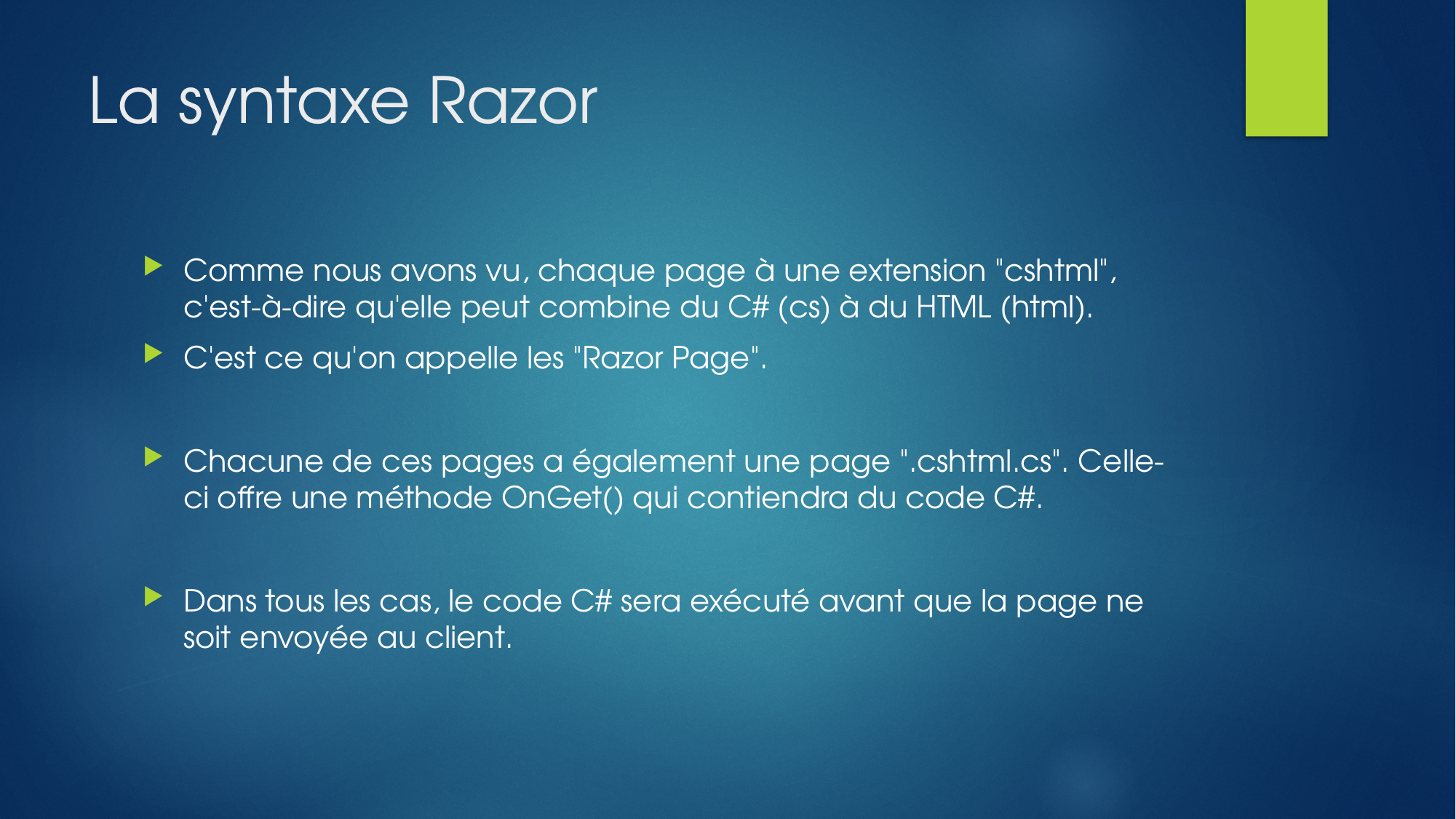

# La syntaxe Razor
Comme nous avons vu, chaque page à une extension "cshtml", c'est-à-dire qu'elle peut combine du C# (cs) à du HTML (html).
C'est ce qu'on appelle les "Razor Page".

Chacune de ces pages a également une page ".cshtml.cs". Celle-ci offre une méthode OnGet() qui contiendra du code C#.

Dans tous les cas, le code C# sera exécuté avant que la page ne soit envoyée au client.